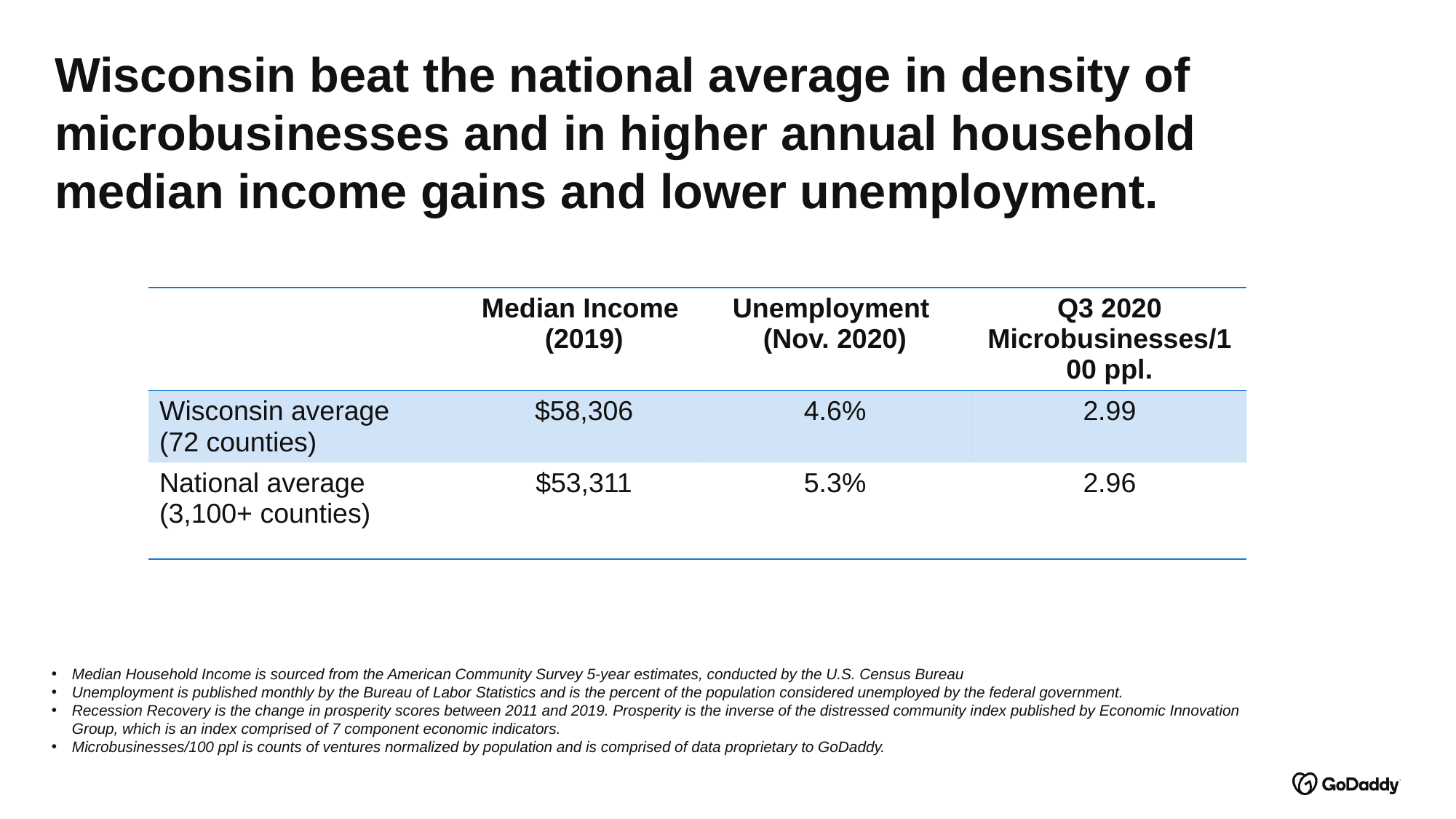

# Wisconsin beat the national average in density of microbusinesses and in higher annual household median income gains and lower unemployment.
|  | Median Income (2019) | Unemployment (Nov. 2020) | Q3 2020 Microbusinesses/100 ppl. |
| --- | --- | --- | --- |
| Wisconsin average (72 counties) | $58,306 | 4.6% | 2.99 |
| National average (3,100+ counties) | $53,311 | 5.3% | 2.96 |
Median Household Income is sourced from the American Community Survey 5-year estimates, conducted by the U.S. Census Bureau
Unemployment is published monthly by the Bureau of Labor Statistics and is the percent of the population considered unemployed by the federal government.
Recession Recovery is the change in prosperity scores between 2011 and 2019. Prosperity is the inverse of the distressed community index published by Economic Innovation Group, which is an index comprised of 7 component economic indicators.
Microbusinesses/100 ppl is counts of ventures normalized by population and is comprised of data proprietary to GoDaddy.